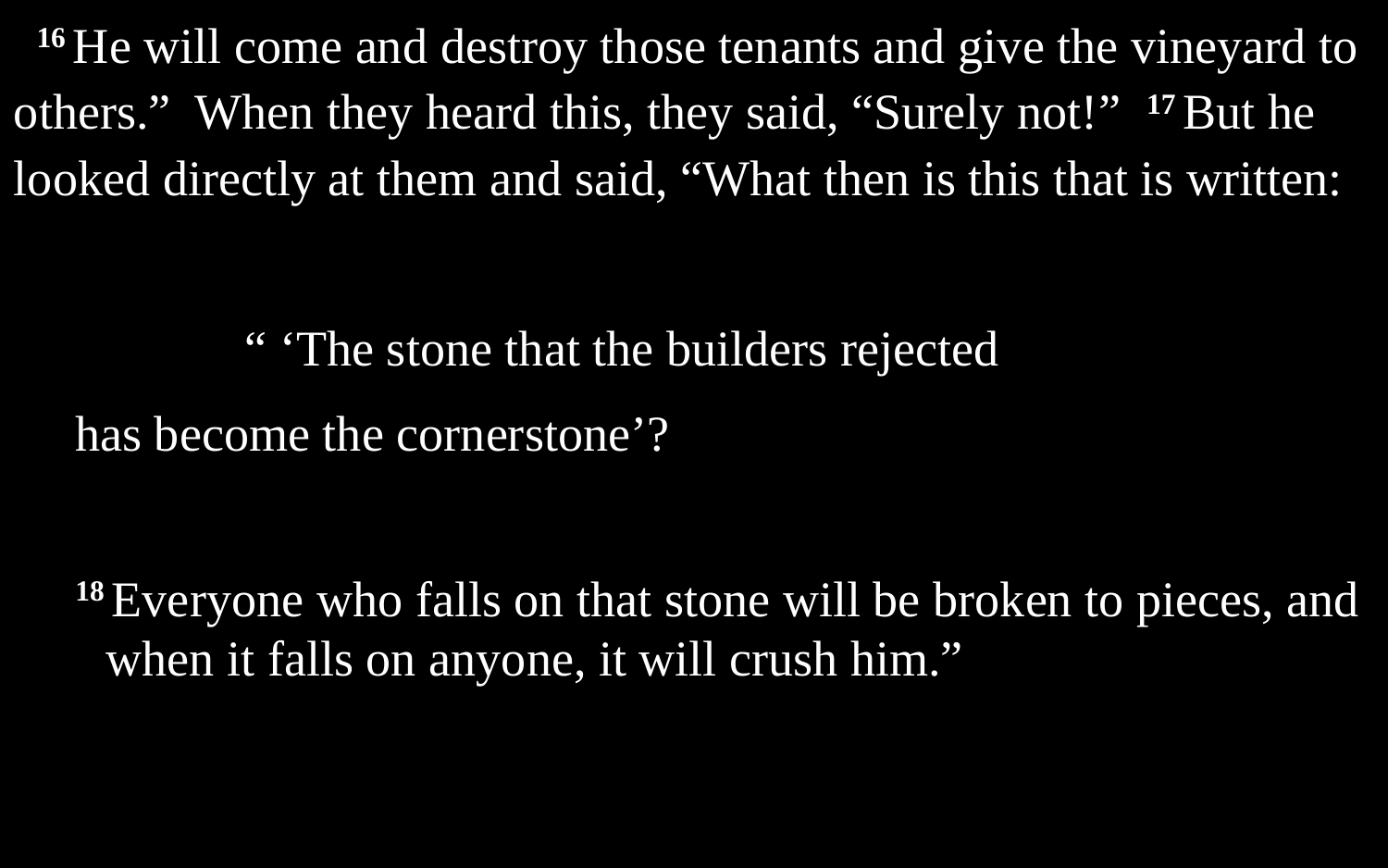

16 He will come and destroy those tenants and give the vineyard to others.”  When they heard this, they said, “Surely not!”  17 But he looked directly at them and said, “What then is this that is written:

		“ ‘The stone that the builders rejected
has become the cornerstone’?

18 Everyone who falls on that stone will be broken to pieces, and when it falls on anyone, it will crush him.”